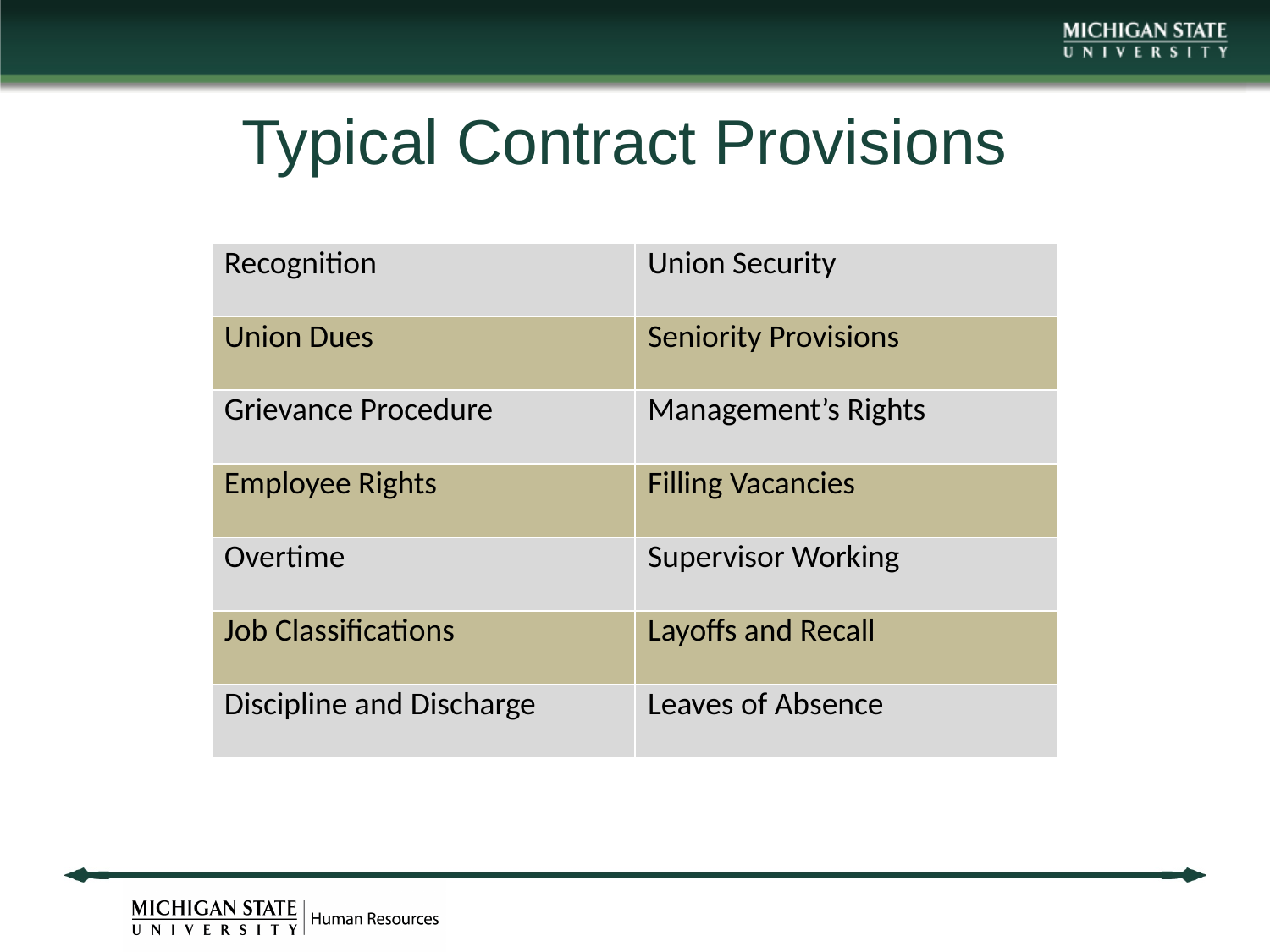

# Typical Contract Provisions
| Recognition | Union Security |
| --- | --- |
| Union Dues | Seniority Provisions |
| Grievance Procedure | Management’s Rights |
| Employee Rights | Filling Vacancies |
| Overtime | Supervisor Working |
| Job Classifications | Layoffs and Recall |
| Discipline and Discharge | Leaves of Absence |